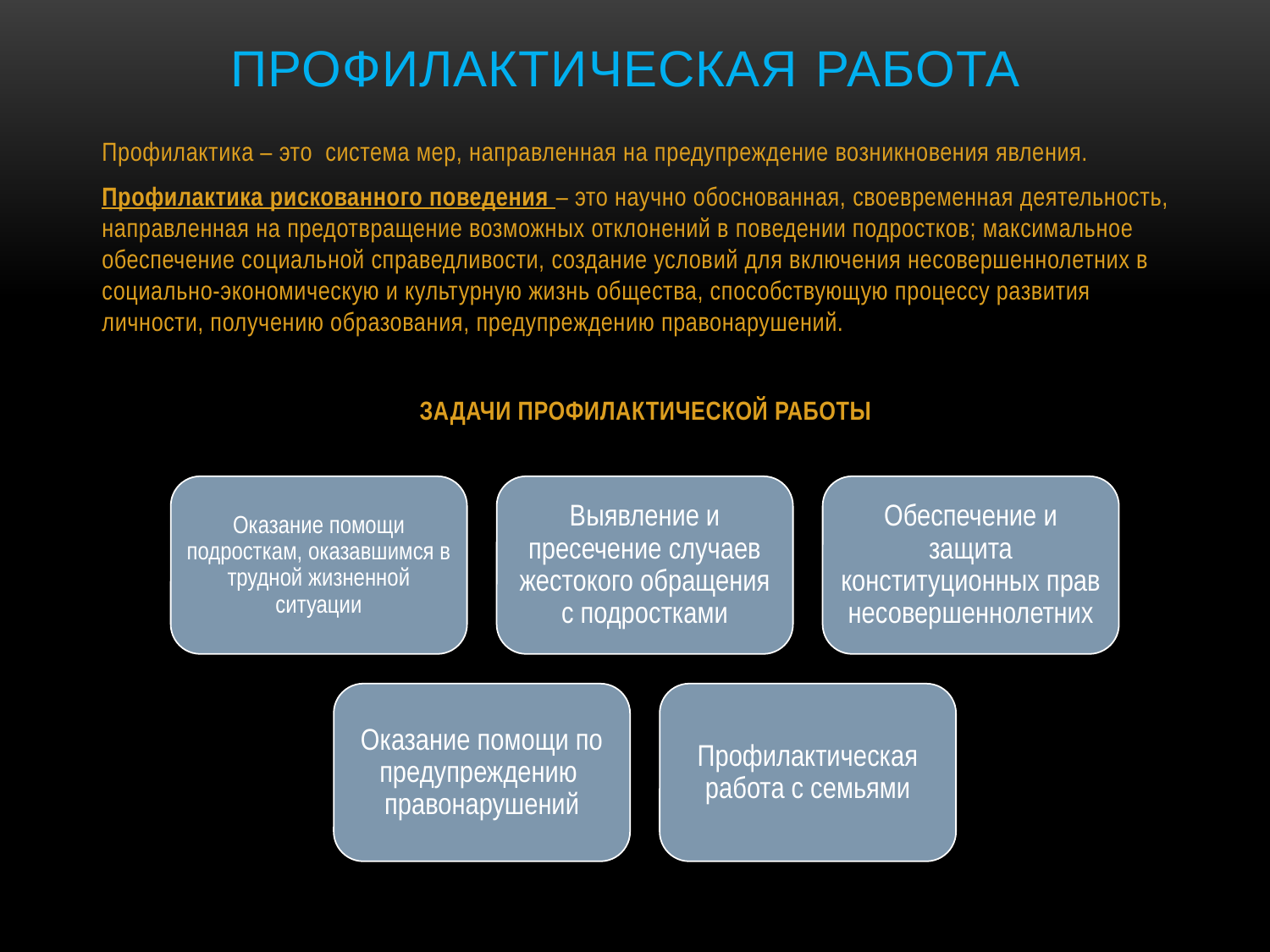

# Профилактическая работа
Профилактика – это  система мер, направленная на предупреждение возникновения явления.
Профилактика рискованного поведения – это научно обоснованная, своевременная деятельность, направленная на предотвращение возможных отклонений в поведении подростков; максимальное обеспечение социальной справедливости, создание условий для включения несовершеннолетних в социально-экономическую и культурную жизнь общества, способствующую процессу развития личности, получению образования, предупреждению правонарушений.

ЗАДАЧИ ПРОФИЛАКТИЧЕСКОЙ РАБОТЫ

Оказание помощи подросткам, оказавшимся в трудной жизненной ситуации
Выявление и пресечение случаев жестокого обращения с подростками
Обеспечение и защита конституционных прав несовершеннолетних
Оказание помощи по предупреждению  правонарушений
Профилактическая работа с семьями